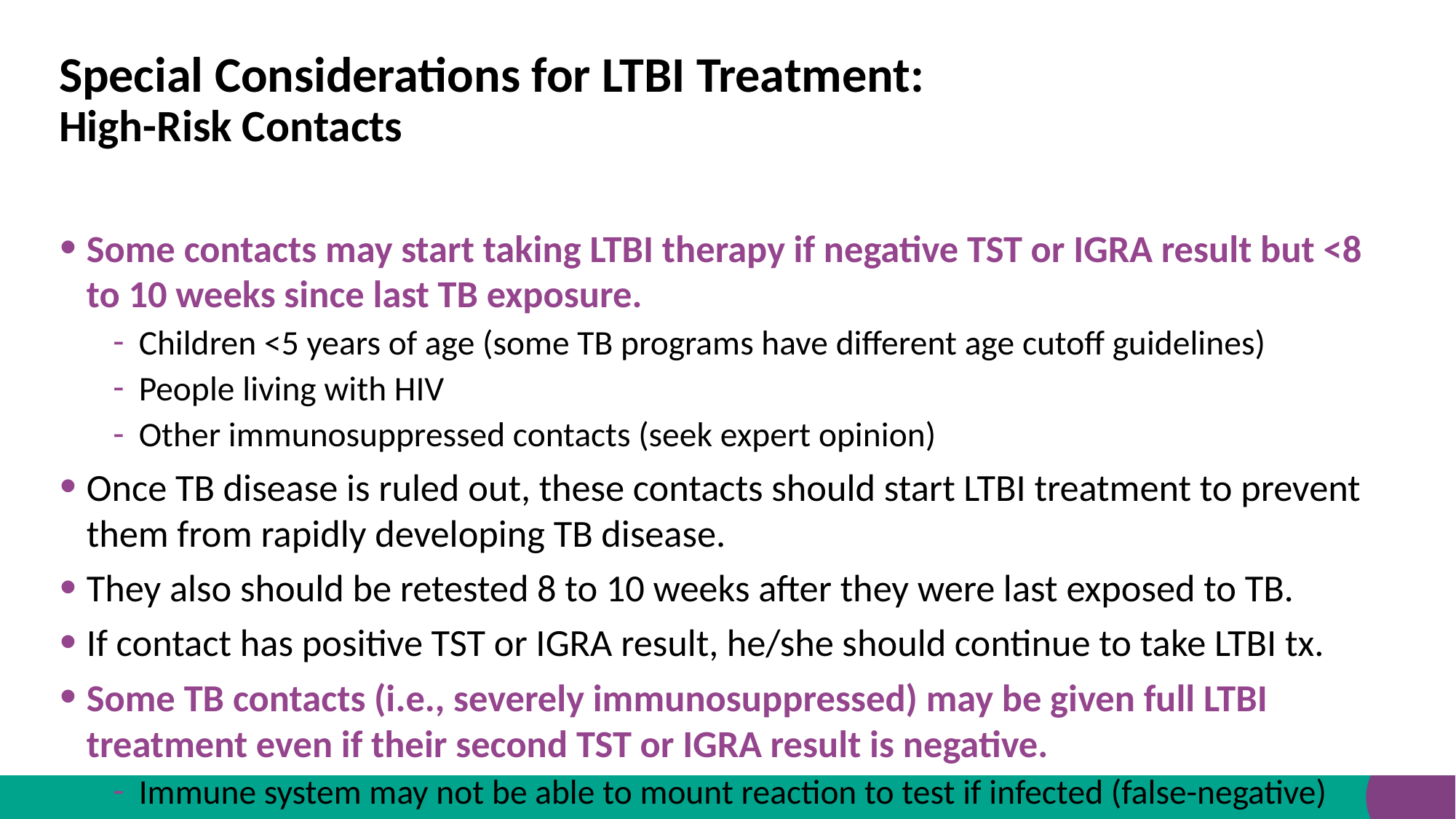

# Special Considerations for LTBI Treatment: High-Risk Contacts

Some contacts may start taking LTBI therapy if negative TST or IGRA result but <8 to 10 weeks since last TB exposure.
Children <5 years of age (some TB programs have different age cutoff guidelines)
People living with HIV
Other immunosuppressed contacts (seek expert opinion)
Once TB disease is ruled out, these contacts should start LTBI treatment to prevent them from rapidly developing TB disease.
They also should be retested 8 to 10 weeks after they were last exposed to TB.
If contact has positive TST or IGRA result, he/she should continue to take LTBI tx.
Some TB contacts (i.e., severely immunosuppressed) may be given full LTBI treatment even if their second TST or IGRA result is negative.
Immune system may not be able to mount reaction to test if infected (false-negative)